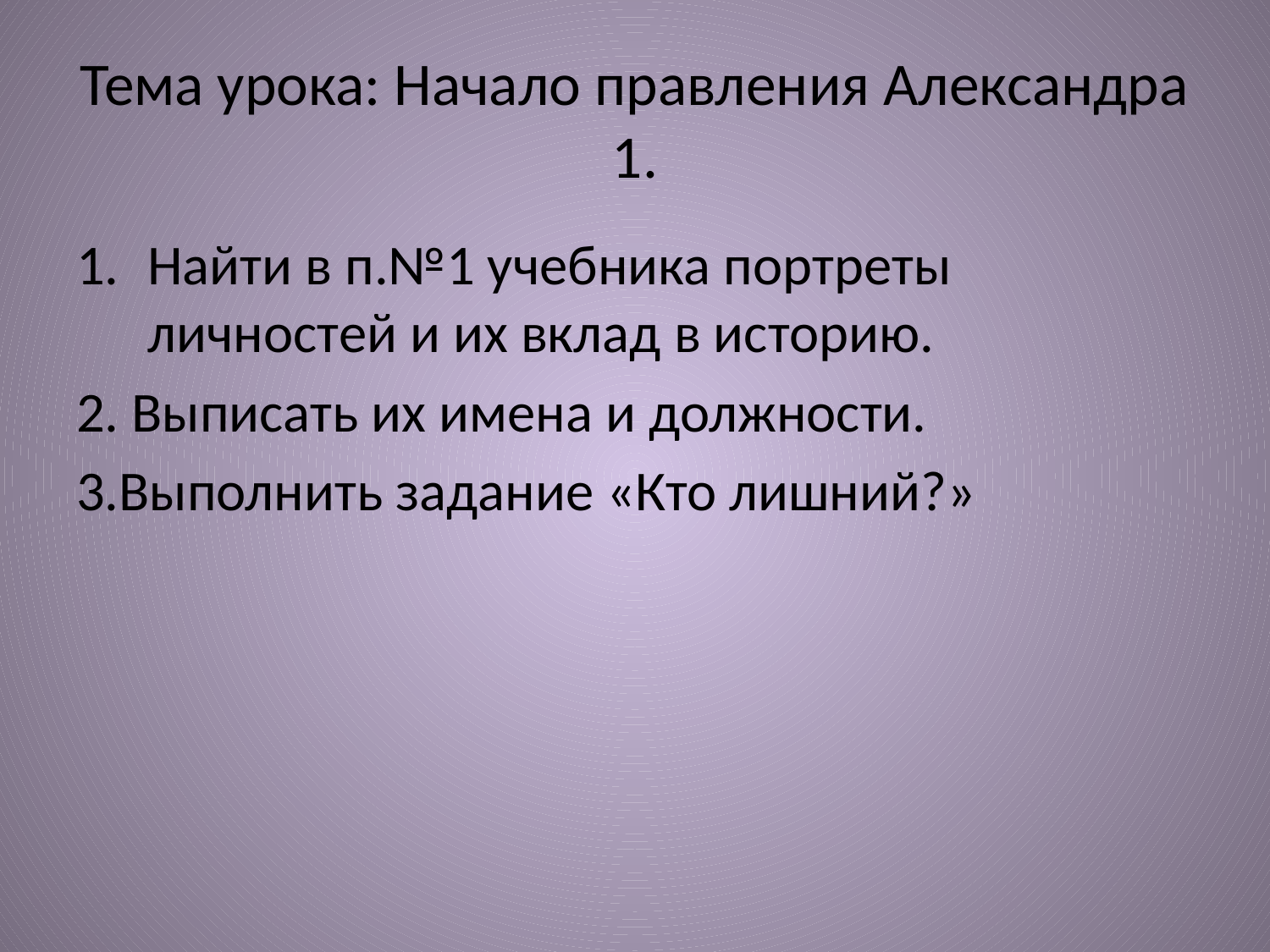

# Тема урока: Начало правления Александра 1.
Найти в п.№1 учебника портреты личностей и их вклад в историю.
2. Выписать их имена и должности.
3.Выполнить задание «Кто лишний?»